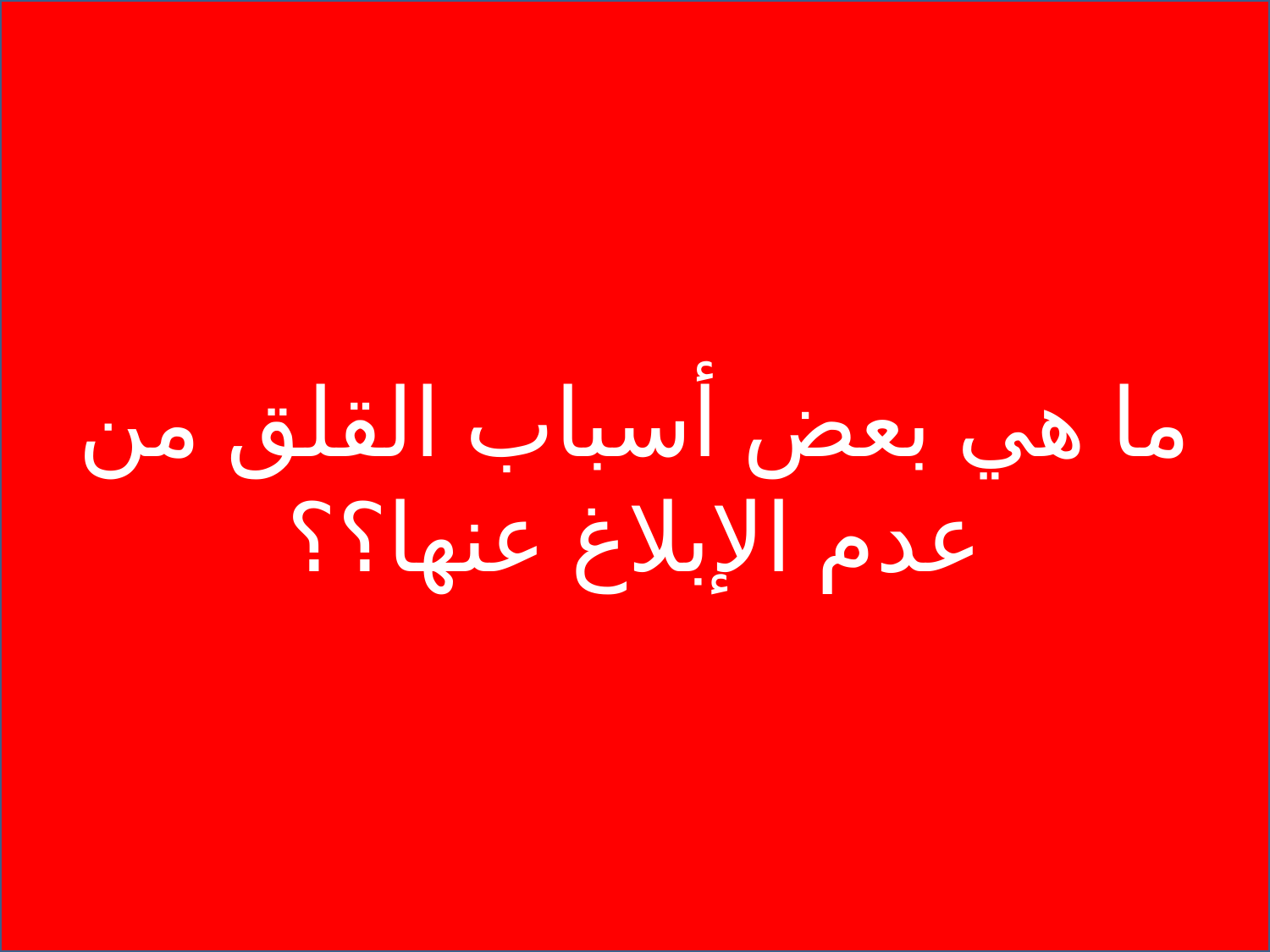

# ما هي بعض أسباب القلق من عدم الإبلاغ عنها؟؟